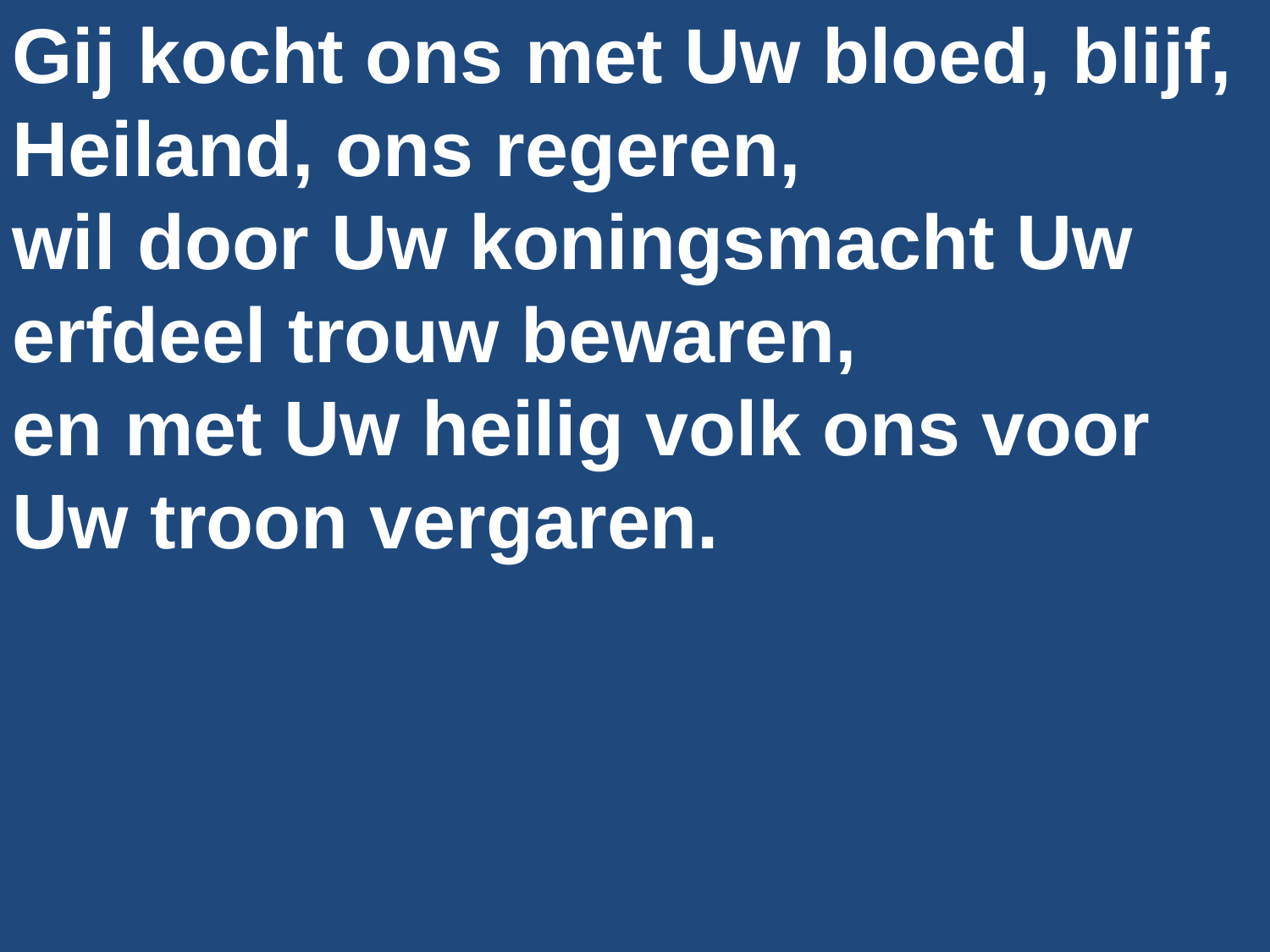

Gij kocht ons met Uw bloed, blijf, Heiland, ons regeren,
wil door Uw koningsmacht Uw erfdeel trouw bewaren,
en met Uw heilig volk ons voor Uw troon vergaren.